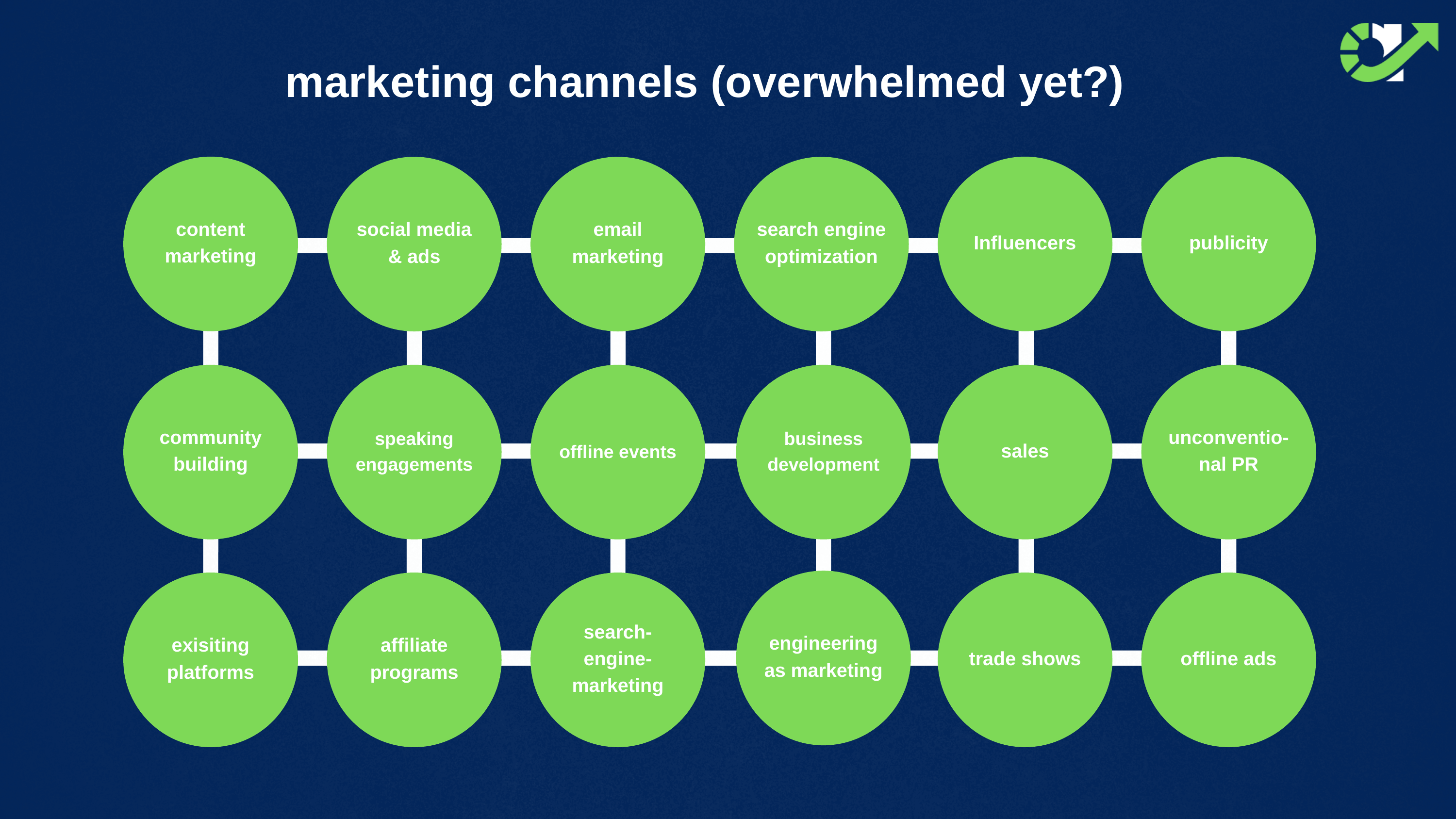

marketing channels (overwhelmed yet?)

content marketing

Influencers

publicity

social media & ads

email marketing

search engine optimization

community
building

speaking engagements

offline events

business development

sales

unconventio-nal PR

engineering as marketing

exisiting platforms

affiliate programs

search-engine-marketing

trade shows

offline ads